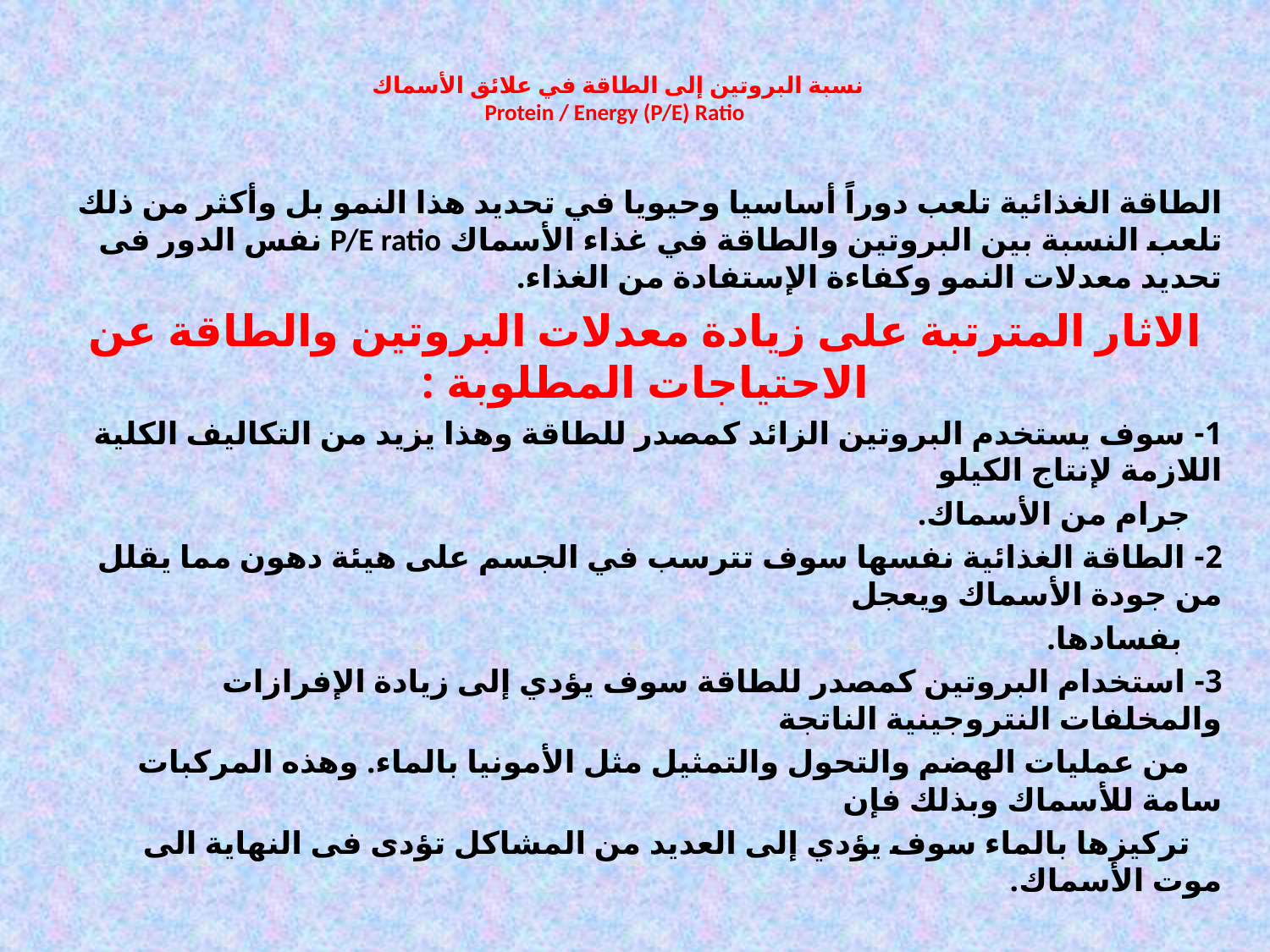

# نسبة البروتين إلى الطاقة في علائق الأسماك Protein / Energy (P/E) Ratio
الطاقة الغذائية تلعب دوراً أساسيا وحيويا في تحديد هذا النمو بل وأكثر من ذلك تلعب النسبة بين البروتين والطاقة في غذاء الأسماك P/E ratio نفس الدور فى تحديد معدلات النمو وكفاءة الإستفادة من الغذاء.
الاثار المترتبة على زيادة معدلات البروتين والطاقة عن الاحتياجات المطلوبة :
1- سوف يستخدم البروتين الزائد كمصدر للطاقة وهذا يزيد من التكاليف الكلية اللازمة لإنتاج الكيلو
    جرام من الأسماك.
2- الطاقة الغذائية نفسها سوف تترسب في الجسم على هيئة دهون مما يقلل من جودة الأسماك ويعجل
     بفسادها.
3- استخدام البروتين كمصدر للطاقة سوف يؤدي إلى زيادة الإفرازات والمخلفات النتروجينية الناتجة
    من عمليات الهضم والتحول والتمثيل مثل الأمونيا بالماء. وهذه المركبات سامة للأسماك وبذلك فإن
    تركيزها بالماء سوف يؤدي إلى العديد من المشاكل تؤدى فى النهاية الى موت الأسماك.